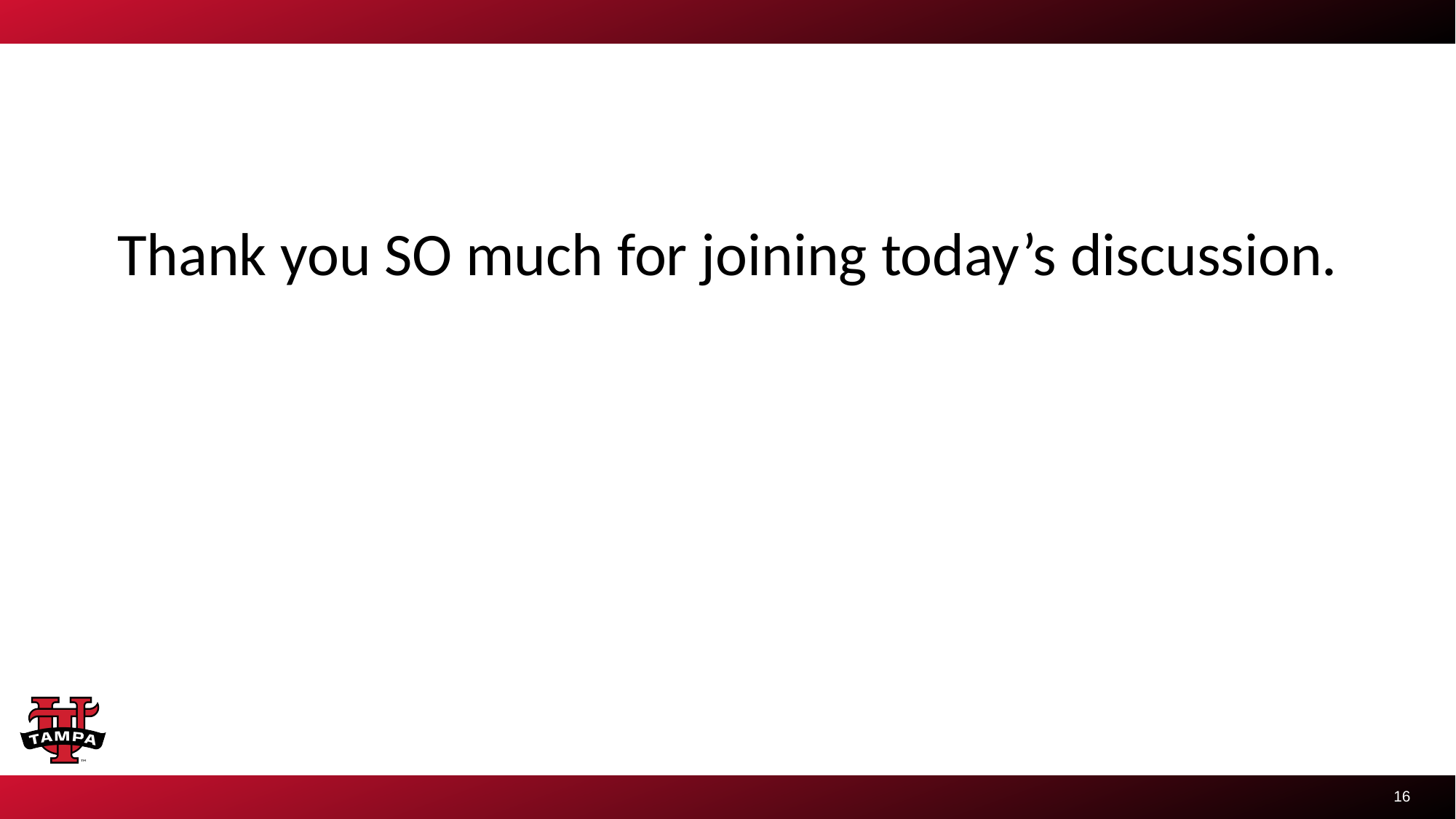

Thank you SO much for joining today’s discussion.
16